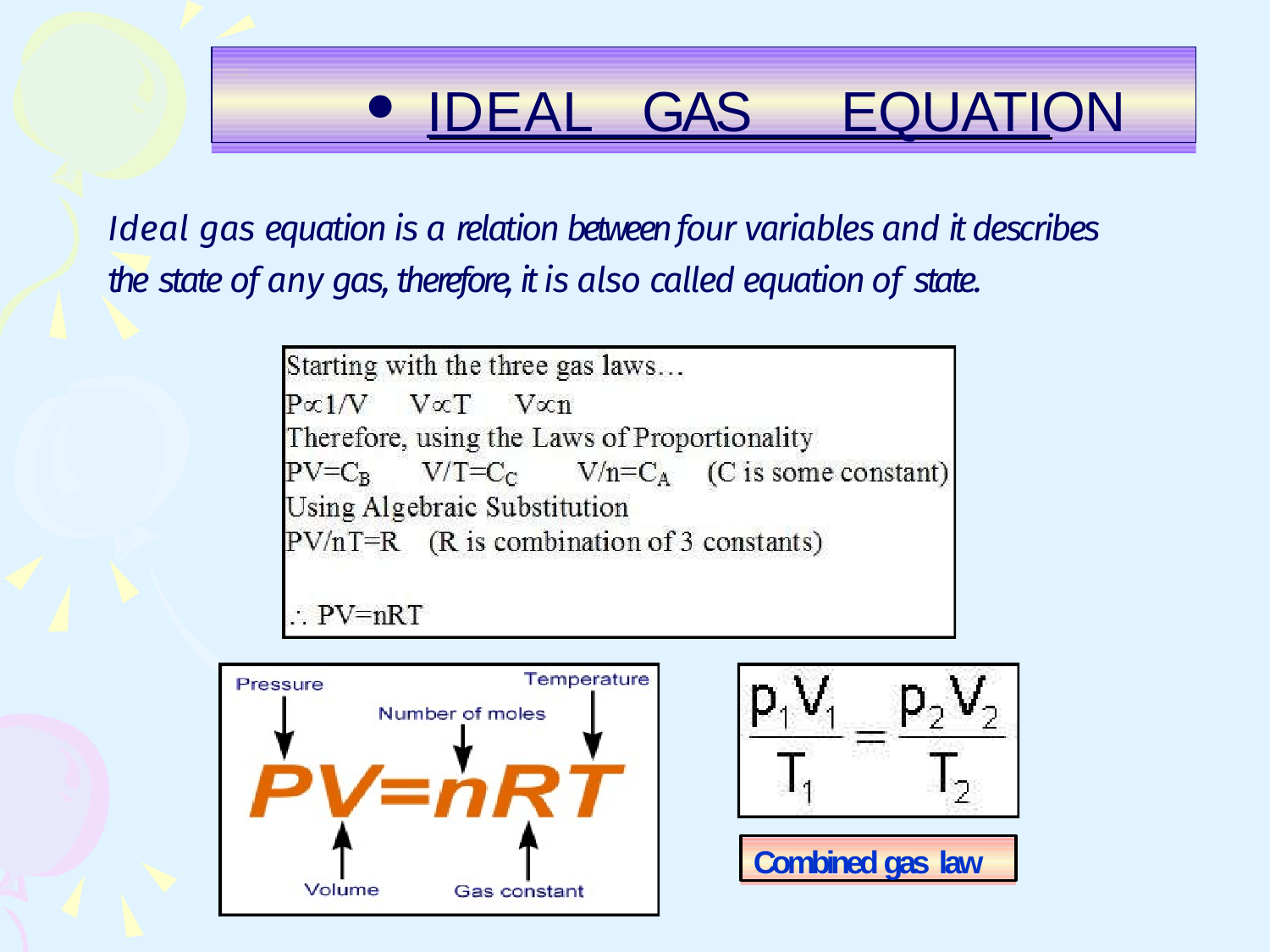

IDEAL	GAS	EQUATION

Ideal gas equation is a relation between four variables and it describes the  state of any gas, therefore, it is also called equation of state.

Combined gas law